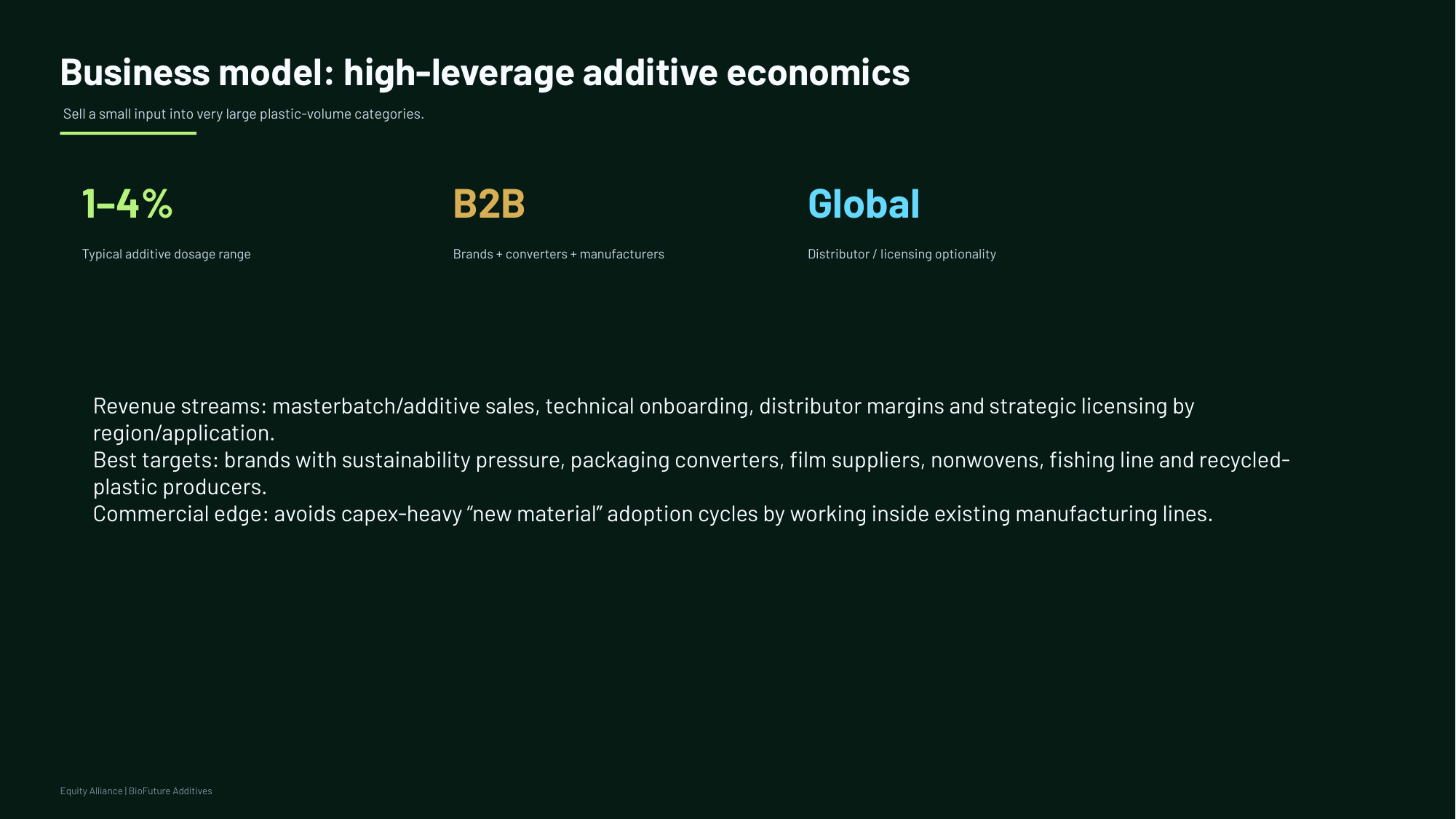

Business model: high-leverage additive economics
Sell a small input into very large plastic-volume categories.

1–4%
B2B
Global
Typical additive dosage range
Brands + converters + manufacturers
Distributor / licensing optionality
Revenue streams: masterbatch/additive sales, technical onboarding, distributor margins and strategic licensing by region/application.
Best targets: brands with sustainability pressure, packaging converters, film suppliers, nonwovens, fishing line and recycled-plastic producers.
Commercial edge: avoids capex-heavy “new material” adoption cycles by working inside existing manufacturing lines.
Equity Alliance | BioFuture Additives